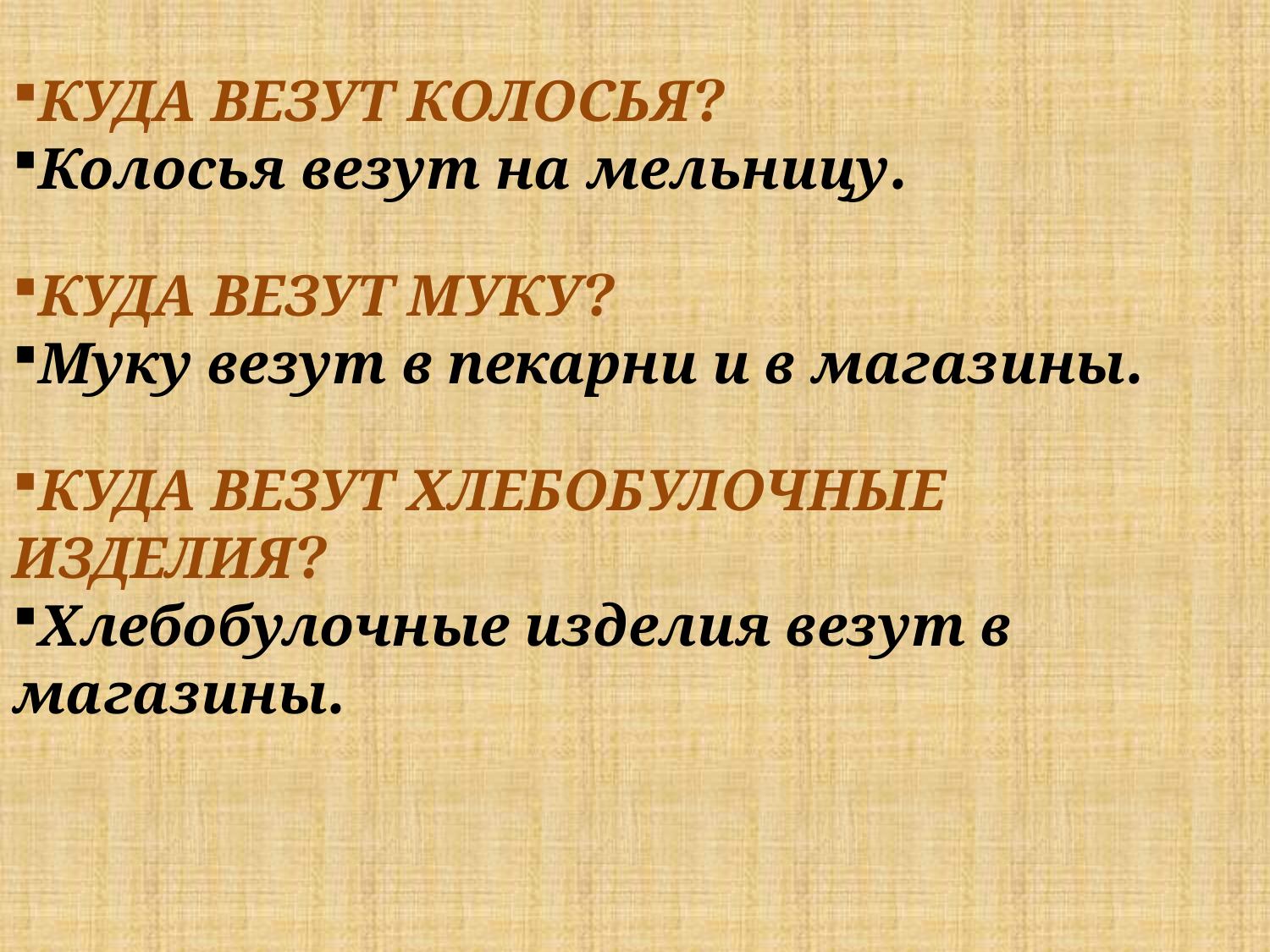

КУДА ВЕЗУТ КОЛОСЬЯ?
Колосья везут на мельницу.

КУДА ВЕЗУТ МУКУ?
Муку везут в пекарни и в магазины.

КУДА ВЕЗУТ ХЛЕБОБУЛОЧНЫЕ ИЗДЕЛИЯ?
Хлебобулочные изделия везут в магазины.